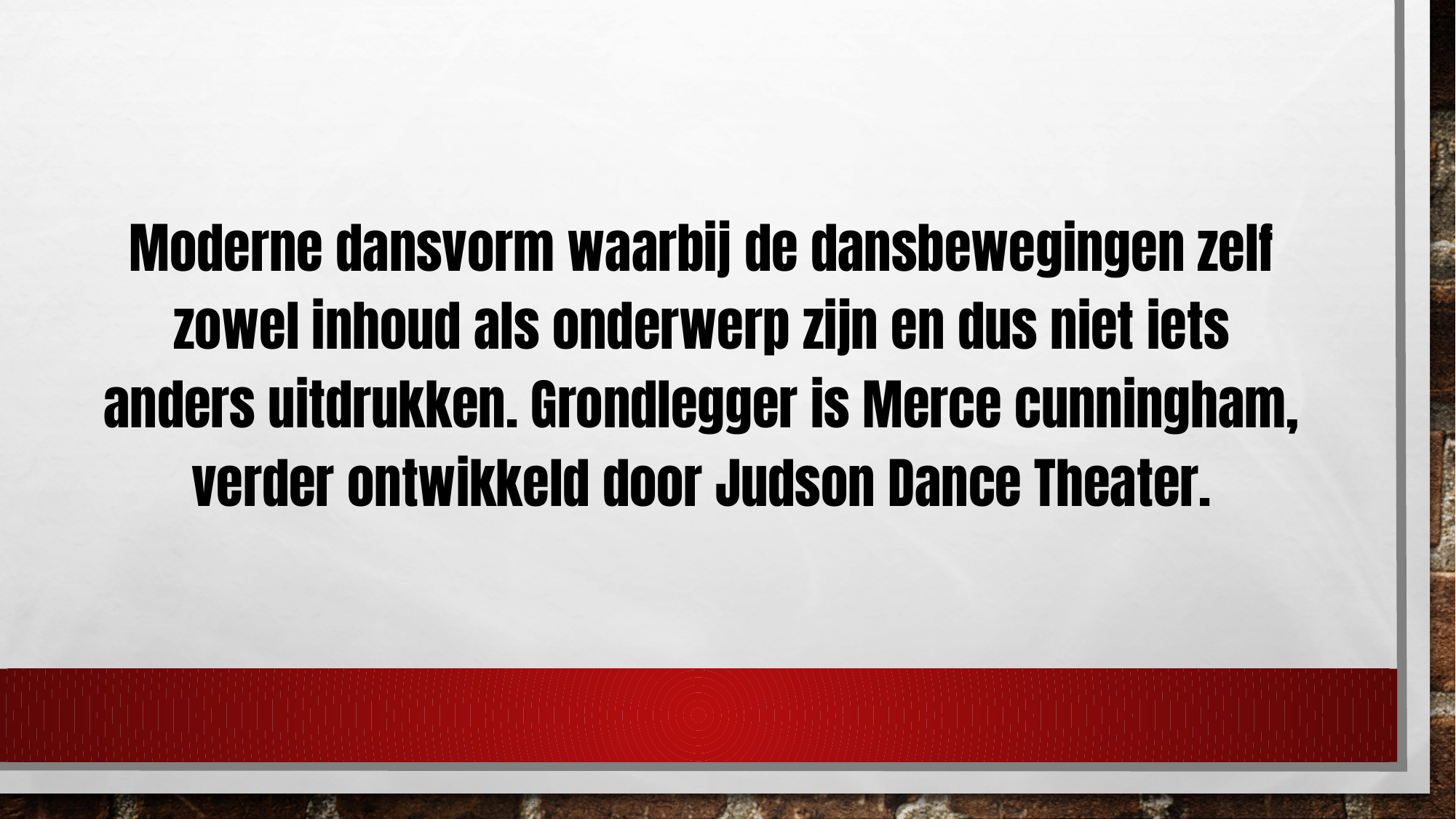

Moderne dansvorm waarbij de dansbewegingen zelf zowel inhoud als onderwerp zijn en dus niet iets anders uitdrukken. Grondlegger is Merce cunningham, verder ontwikkeld door Judson Dance Theater.